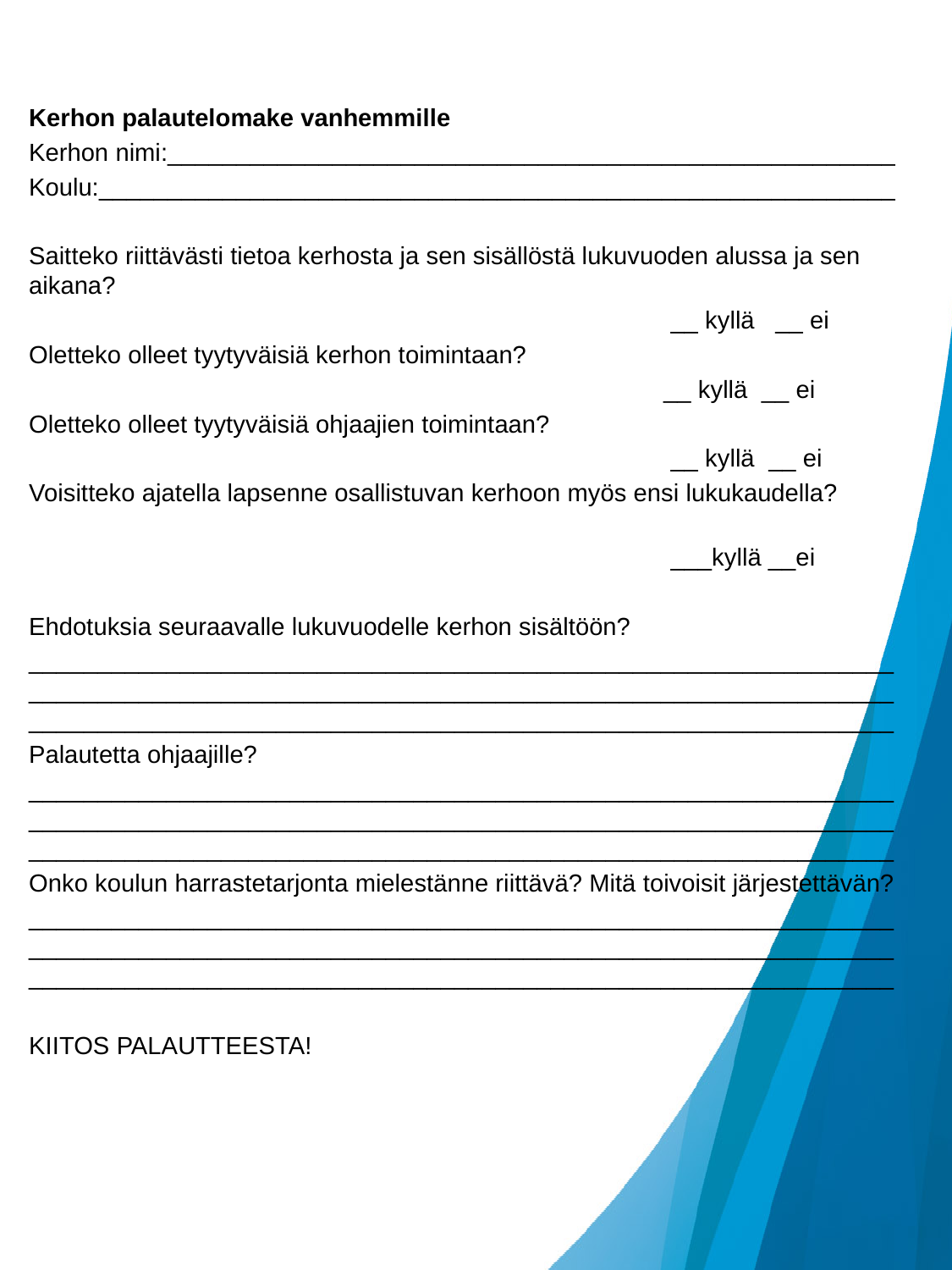

Kerhon palautelomake vanhemmille
Kerhon nimi:_____________________________________________________
Koulu:__________________________________________________________

Saitteko riittävästi tietoa kerhosta ja sen sisällöstä lukuvuoden alussa ja sen aikana?
					 __ kyllä   __ ei
Oletteko olleet tyytyväisiä kerhon toimintaan?
					__ kyllä  __ ei
Oletteko olleet tyytyväisiä ohjaajien toimintaan?
					 __ kyllä  __ ei
Voisitteko ajatella lapsenne osallistuvan kerhoon myös ensi lukukaudella?
 					 ___kyllä __ei

Ehdotuksia seuraavalle lukuvuodelle kerhon sisältöön?
_____________________________________________________________________________________________________________________________________________________________________________________________
Palautetta ohjaajille?
_____________________________________________________________________________________________________________________________________________________________________________________________
Onko koulun harrastetarjonta mielestänne riittävä? Mitä toivoisit järjestettävän?
_____________________________________________________________________________________________________________________________________________________________________________________________

KIITOS PALAUTTEESTA!